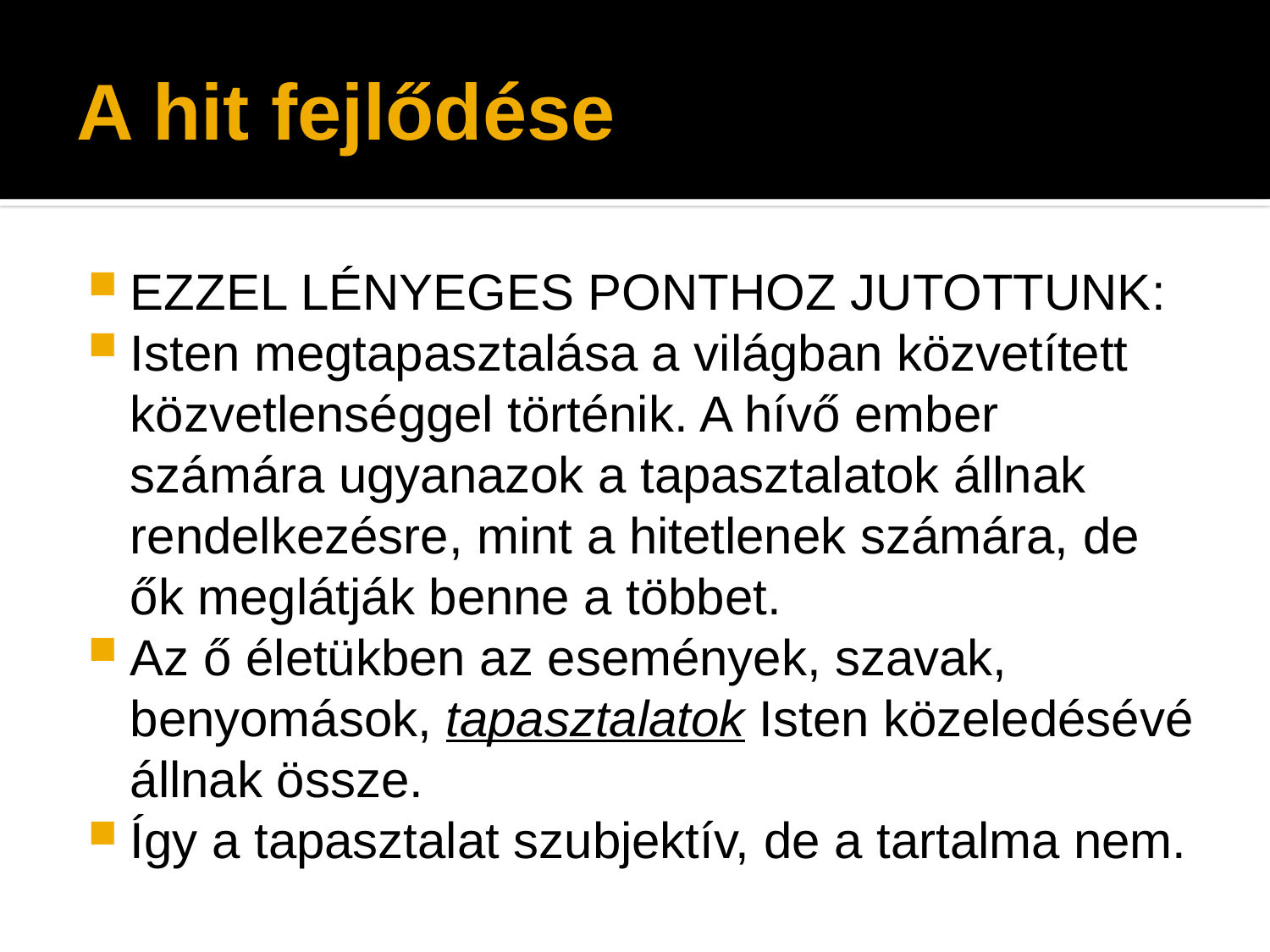

# A hit fejlődése
EZZEL LÉNYEGES PONTHOZ JUTOTTUNK:
Isten megtapasztalása a világban közvetített közvetlenséggel történik. A hívő ember számára ugyanazok a tapasztalatok állnak rendelkezésre, mint a hitetlenek számára, de ők meglátják benne a többet.
Az ő életükben az események, szavak, benyomások, tapasztalatok Isten közeledésévé állnak össze.
Így a tapasztalat szubjektív, de a tartalma nem.